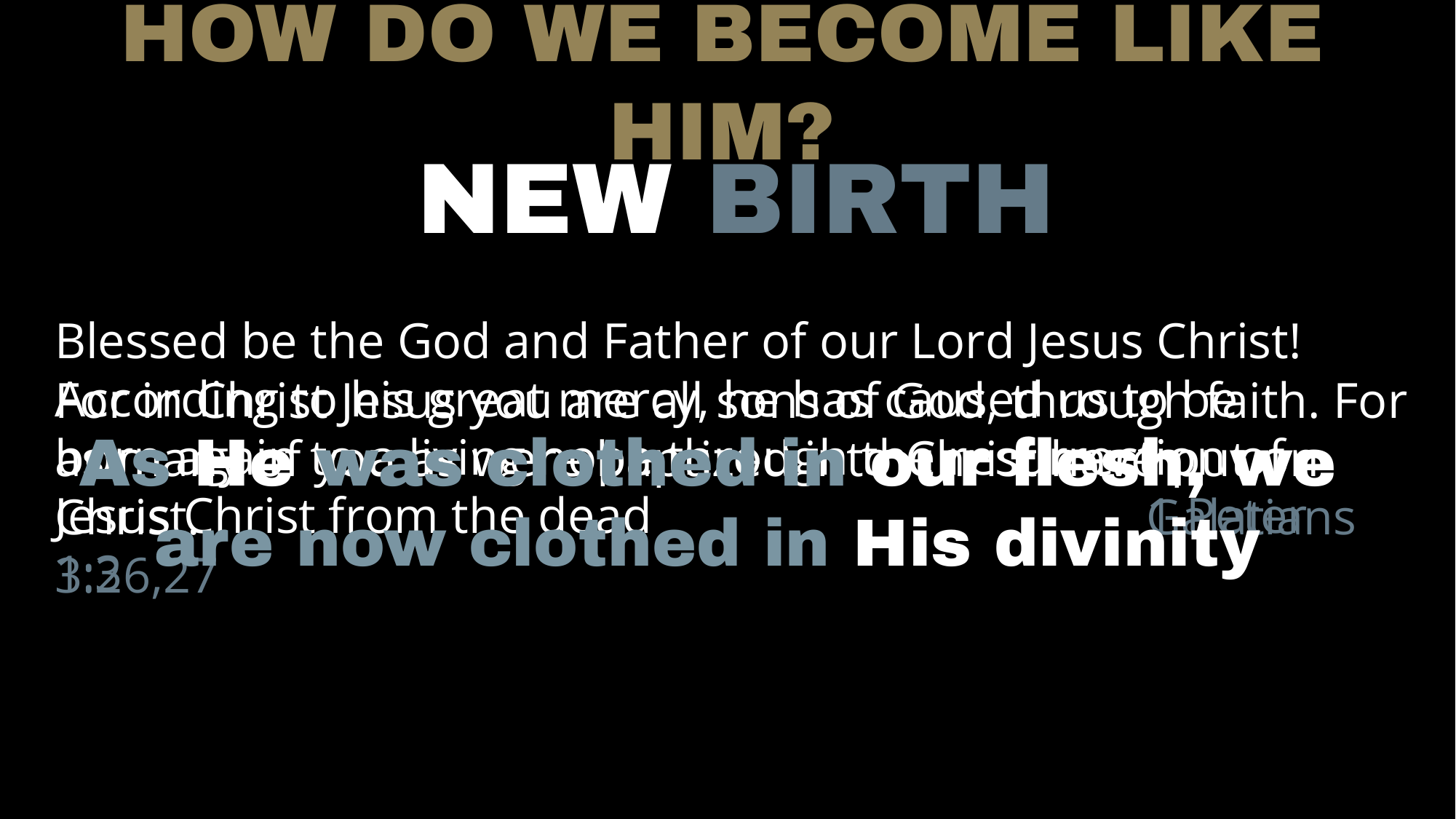

How Do We Become Like Him?
New Birth
Blessed be the God and Father of our Lord Jesus Christ! According to his great mercy, he has caused us to be born again to a living hope through the resurrection of Jesus Christ from the dead					1 Peter 1:3
For in Christ Jesus you are all sons of God, through faith. For as many of you as were baptized into Christ have put on Christ.									Galatians 3:26,27
As He was clothed in our flesh, we are now clothed in His divinity